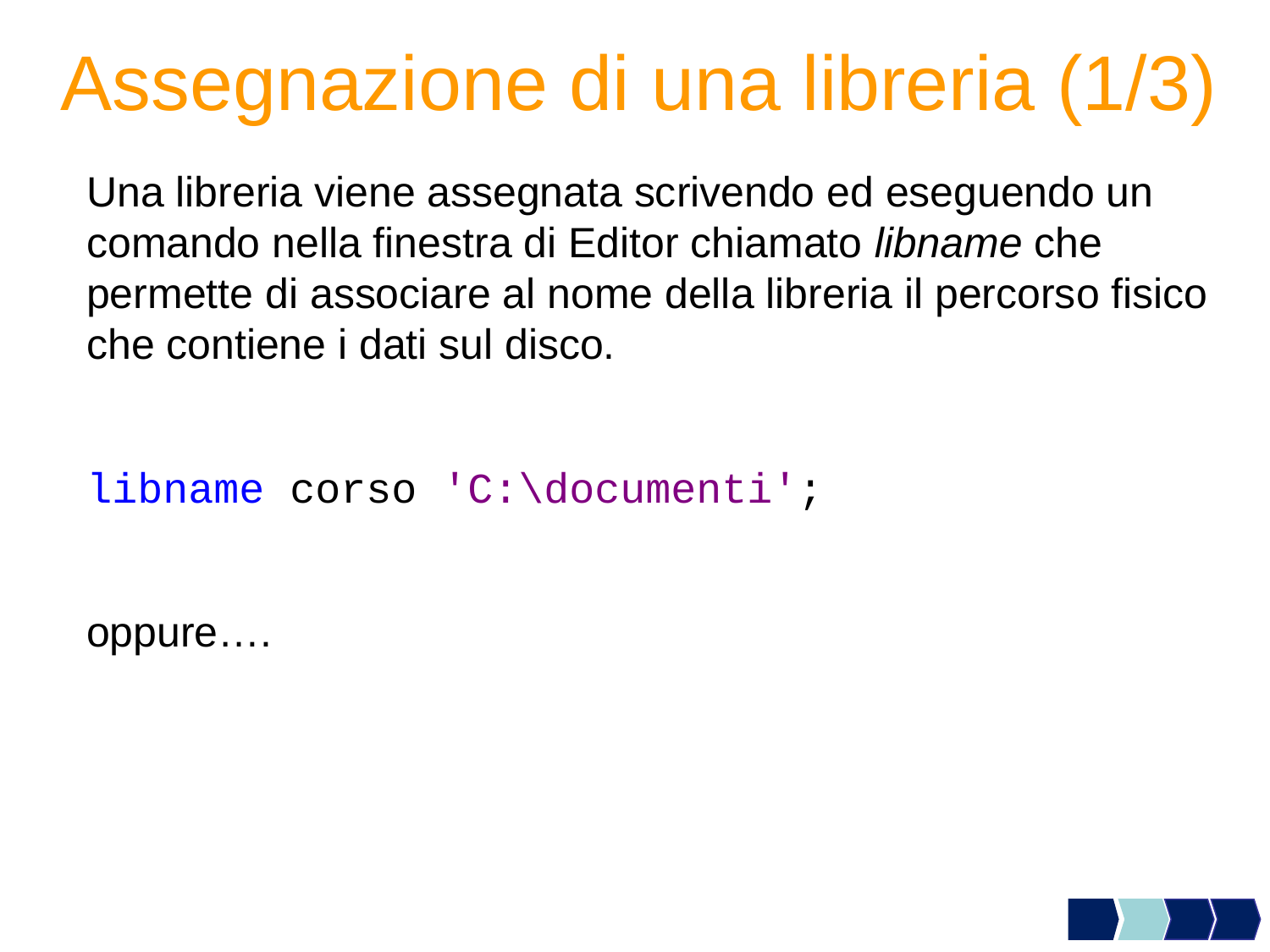

# Assegnazione di una libreria (1/3)
Una libreria viene assegnata scrivendo ed eseguendo un comando nella finestra di Editor chiamato libname che permette di associare al nome della libreria il percorso fisico che contiene i dati sul disco.

libname corso 'C:\documenti';

oppure….